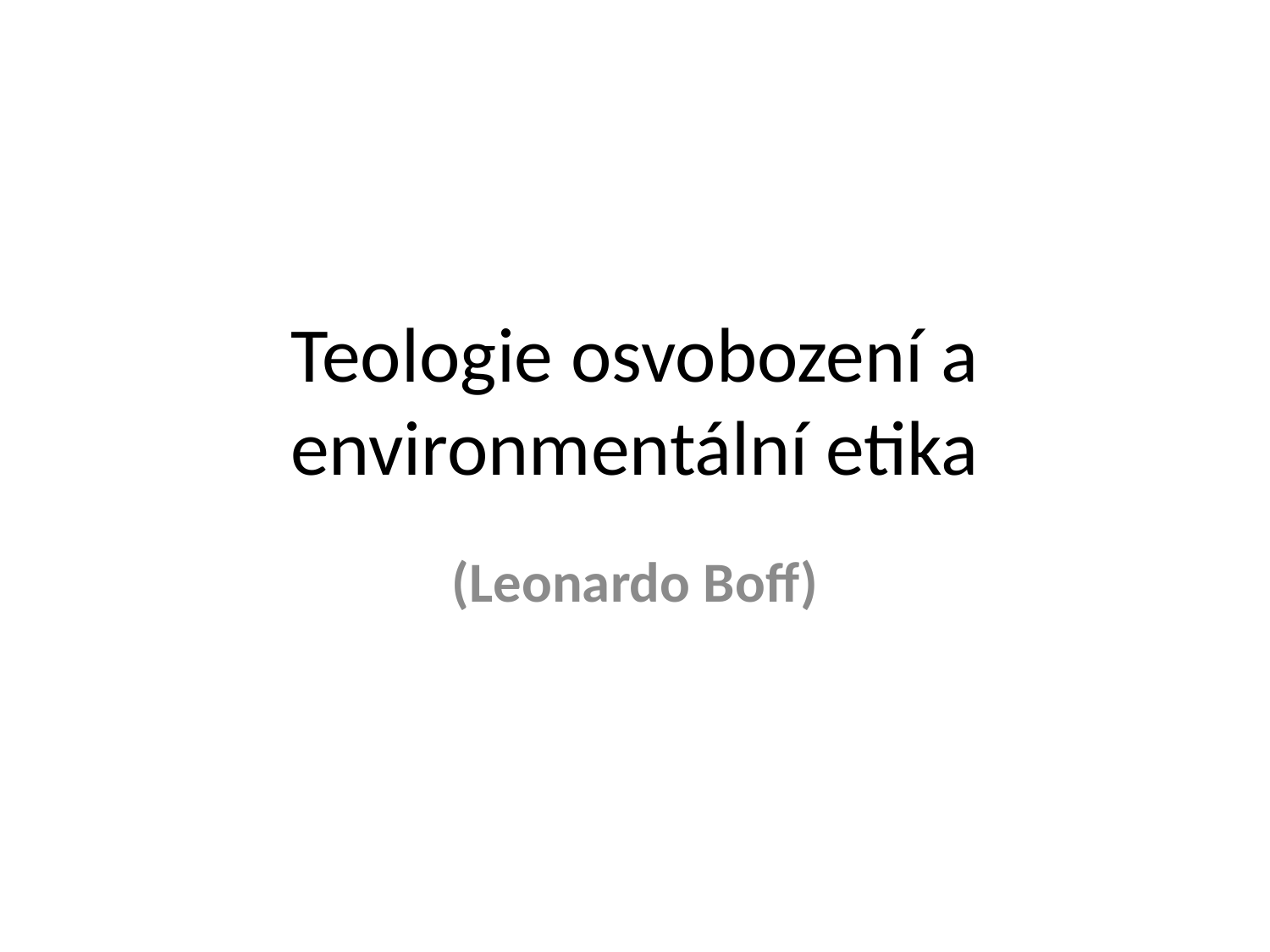

# Teologie osvobození a environmentální etika
(Leonardo Boff)